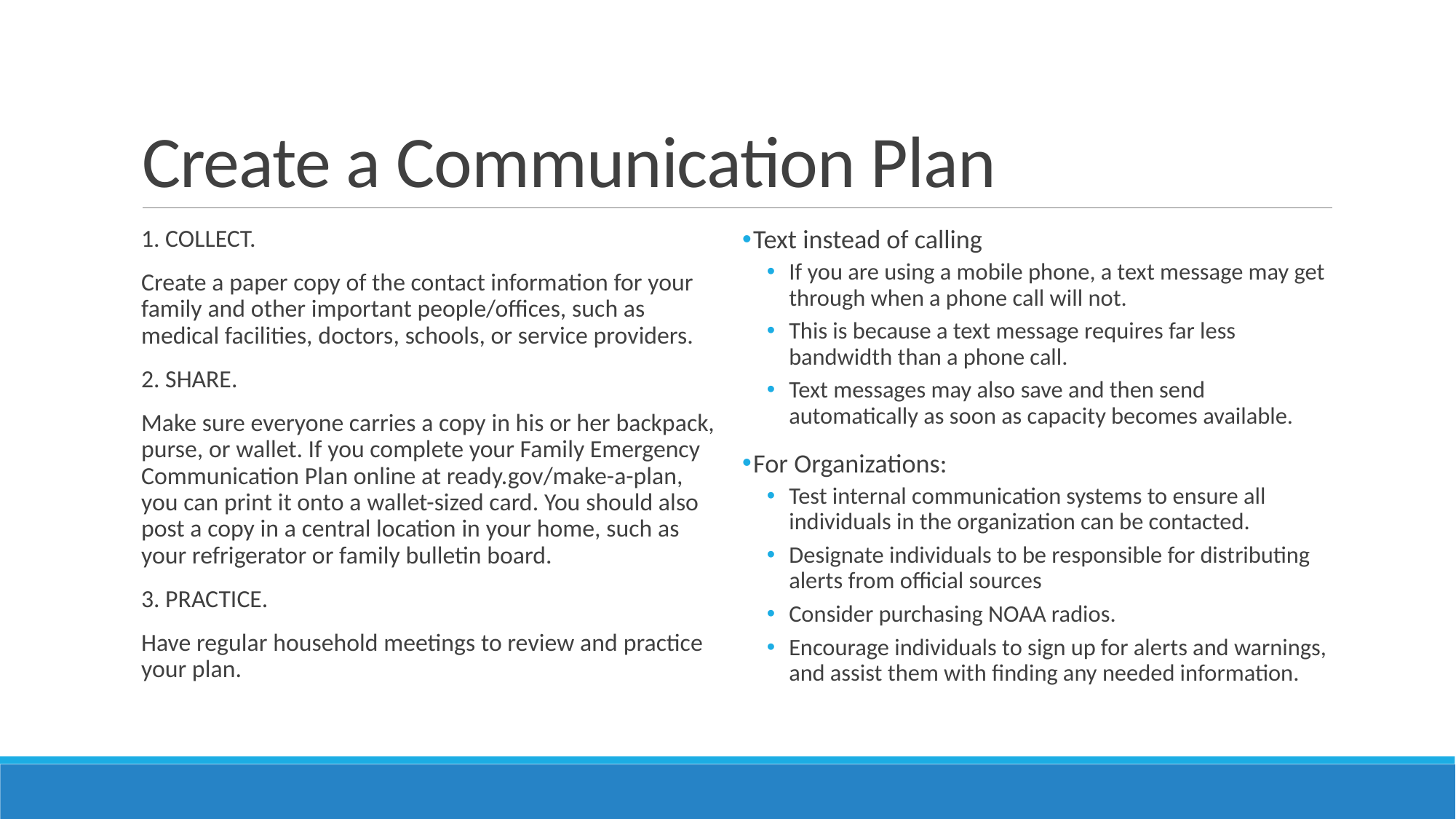

# Create a Communication Plan
1. COLLECT.
Create a paper copy of the contact information for your family and other important people/offices, such as medical facilities, doctors, schools, or service providers.
2. SHARE.
Make sure everyone carries a copy in his or her backpack, purse, or wallet. If you complete your Family Emergency Communication Plan online at ready.gov/make-a-plan, you can print it onto a wallet-sized card. You should also post a copy in a central location in your home, such as your refrigerator or family bulletin board.
3. PRACTICE.
Have regular household meetings to review and practice your plan.

Text instead of calling
If you are using a mobile phone, a text message may get through when a phone call will not.
This is because a text message requires far less bandwidth than a phone call.
Text messages may also save and then send automatically as soon as capacity becomes available.
For Organizations:
Test internal communication systems to ensure all individuals in the organization can be contacted.
Designate individuals to be responsible for distributing alerts from official sources
Consider purchasing NOAA radios.
Encourage individuals to sign up for alerts and warnings, and assist them with finding any needed information.